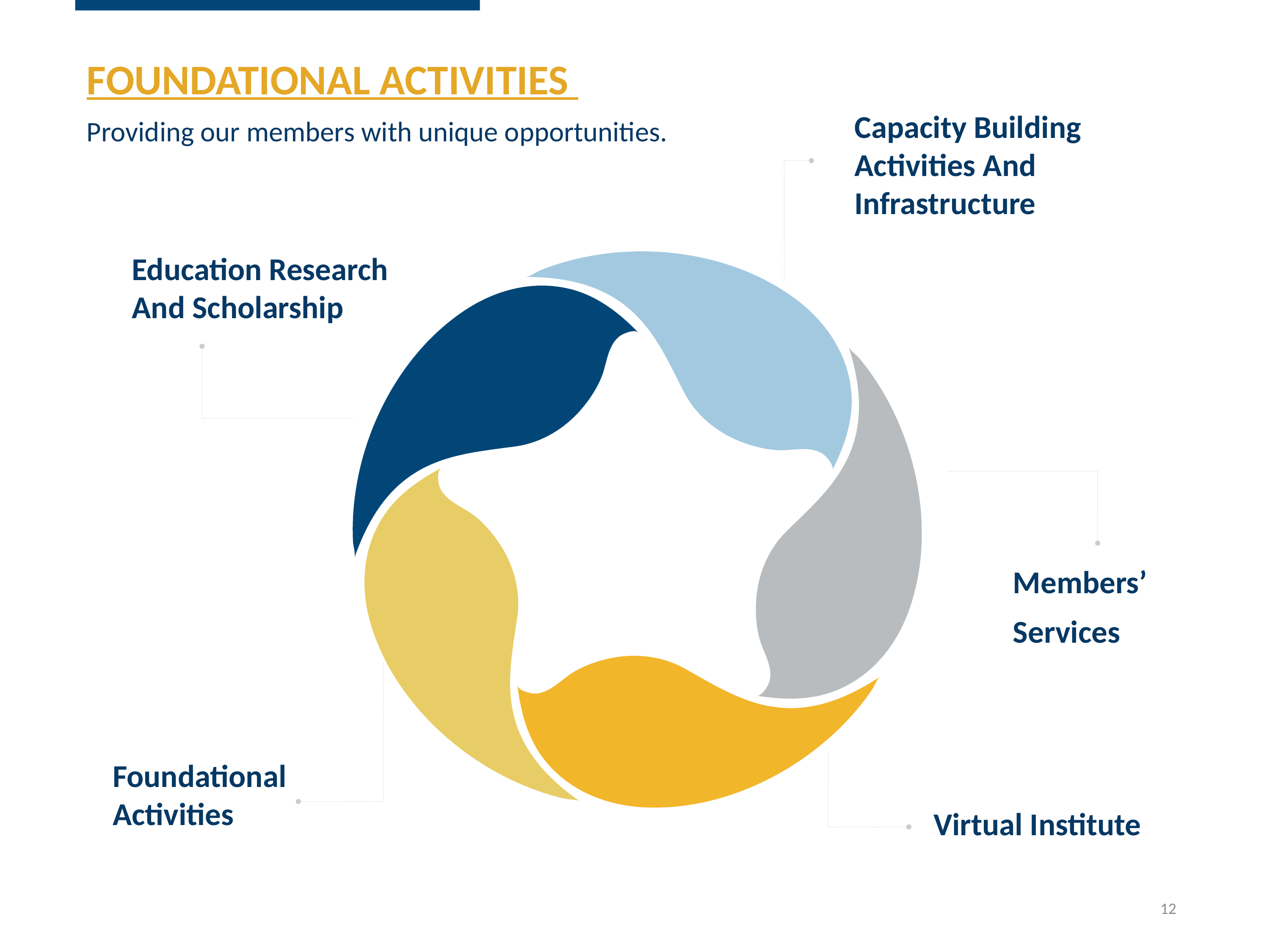

FOUNDATIONAL ACTIVITIES
Providing our members with unique opportunities.
Capacity Building Activities And Infrastructure
Education Research And Scholarship

Members’ Services
Foundational Activities
Virtual Institute
12